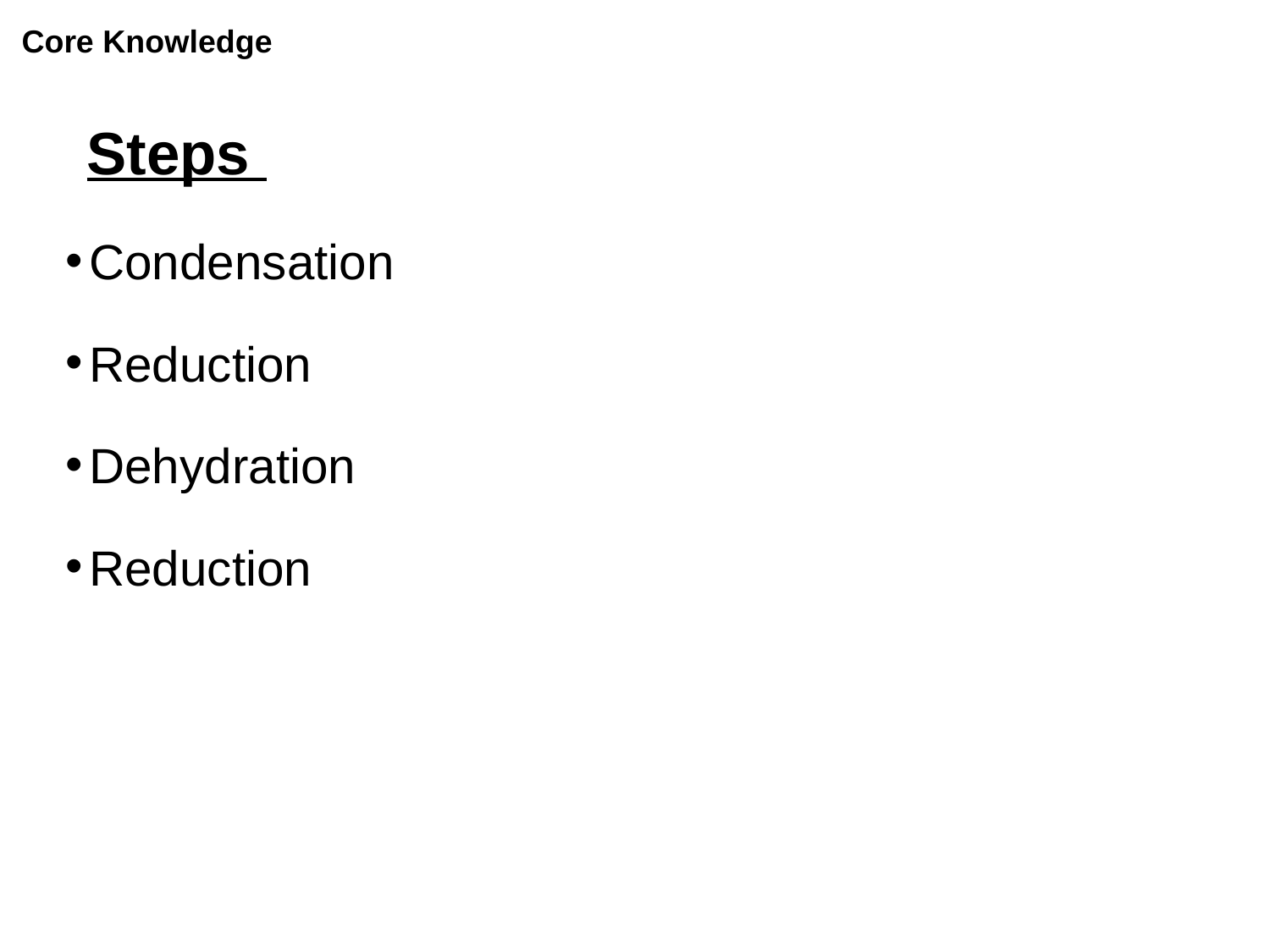

#
Core Knowledge
Steps
Condensation
Reduction
Dehydration
Reduction